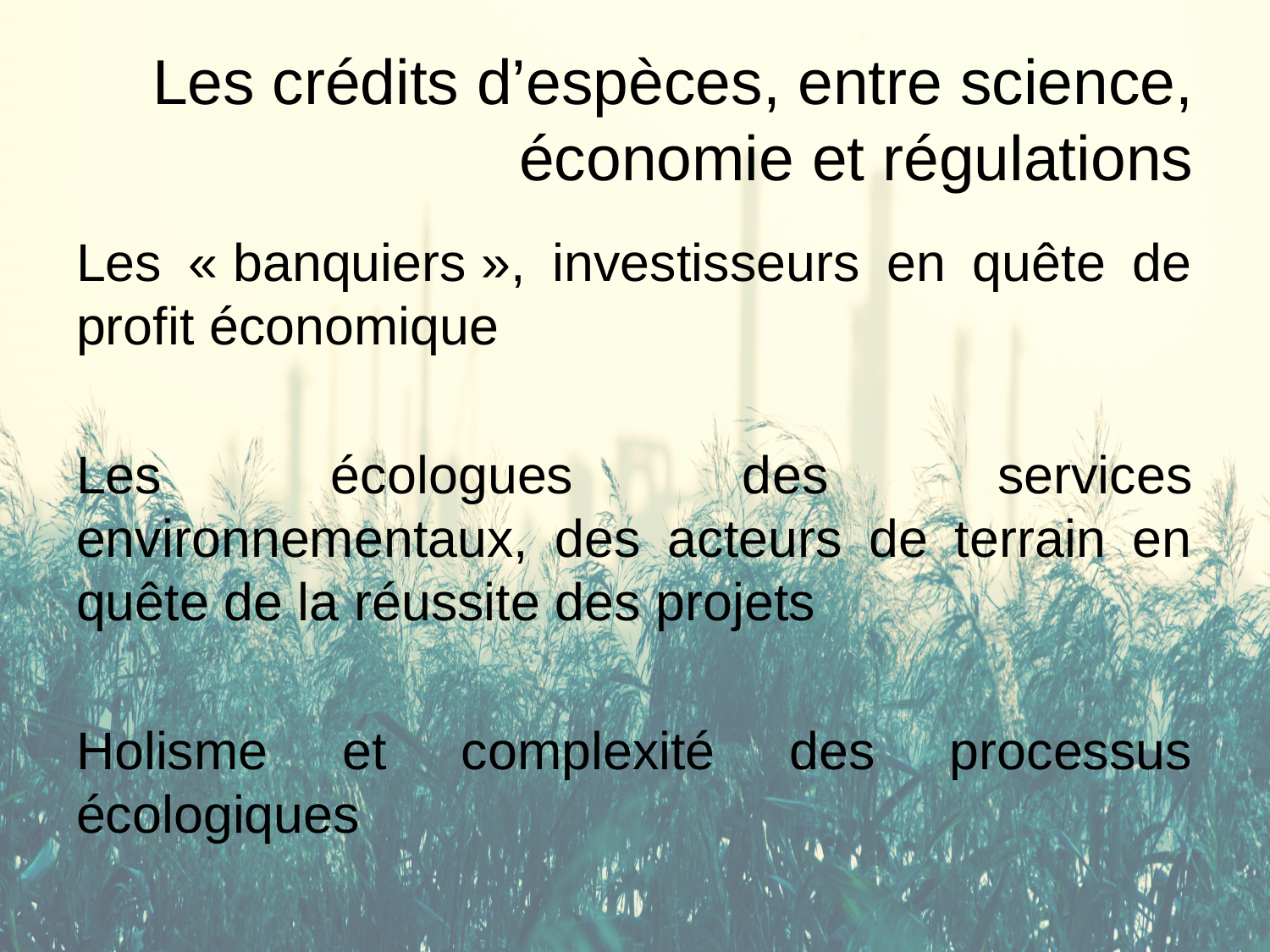

# Les crédits d’espèces, entre science, économie et régulations
Les « banquiers », investisseurs en quête de profit économique

Les écologues des services environnementaux, des acteurs de terrain en quête de la réussite des projets

Holisme et complexité des processus écologiques